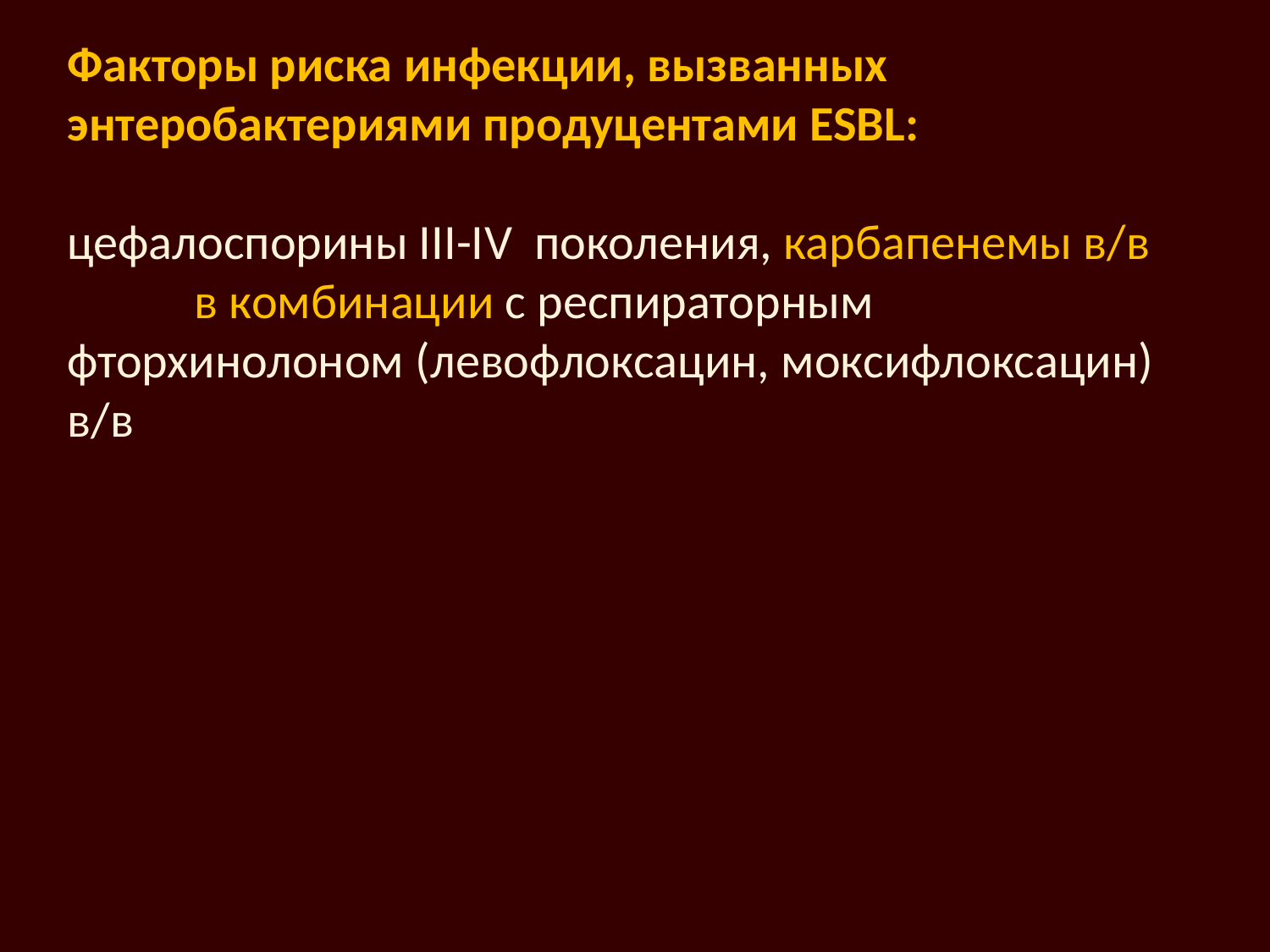

Факторы риска инфекции, вызванных энтеробактериями продуцентами ESBL:

цефалоспорины III-IV  поколения, карбапенемы в/в
	в комбинации с респираторным фторхинолоном (левофлоксацин, моксифлоксацин) в/в